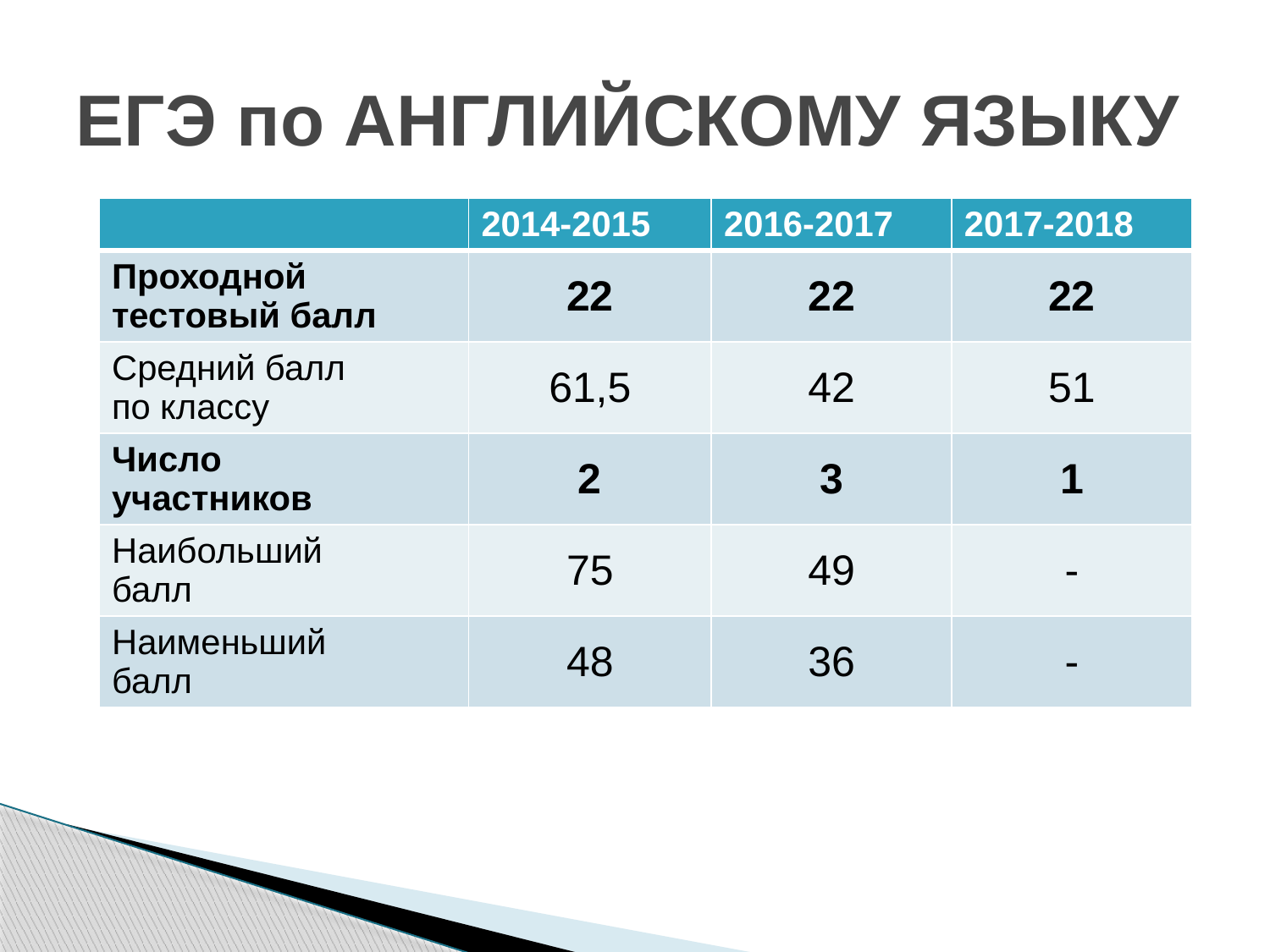

# ЕГЭ по АНГЛИЙСКОМУ ЯЗЫКУ
|  | 2014-2015 | 2016-2017 | 2017-2018 |
| --- | --- | --- | --- |
| Проходной тестовый балл | 22 | 22 | 22 |
| Средний балл по классу | 61,5 | 42 | 51 |
| Число участников | 2 | 3 | 1 |
| Наибольший балл | 75 | 49 | - |
| Наименьший балл | 48 | 36 | - |